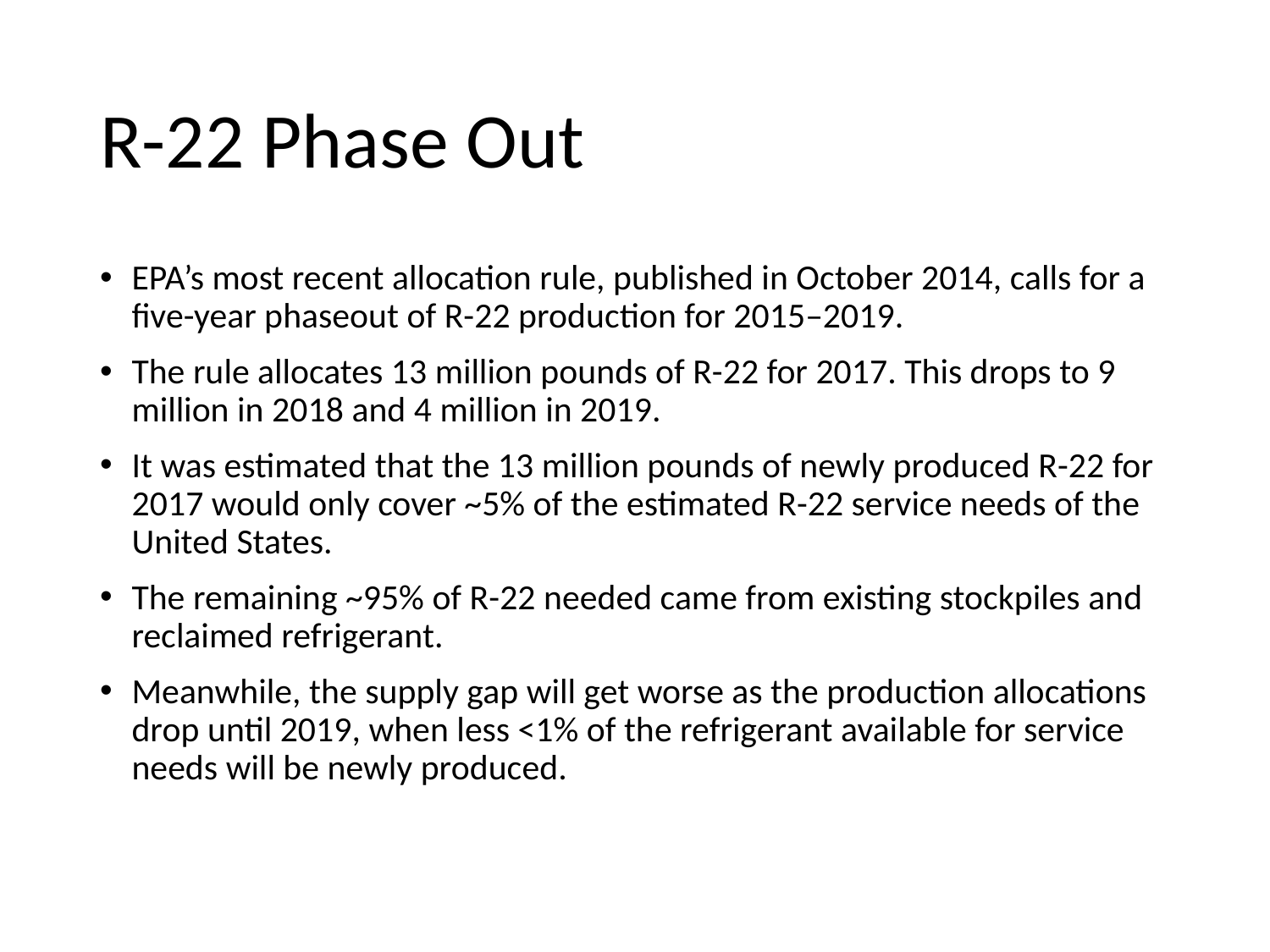

# R-22 Phase Out
EPA’s most recent allocation rule, published in October 2014, calls for a five-year phaseout of R-22 production for 2015–2019.
The rule allocates 13 million pounds of R-22 for 2017. This drops to 9 million in 2018 and 4 million in 2019.
It was estimated that the 13 million pounds of newly produced R-22 for 2017 would only cover ~5% of the estimated R-22 service needs of the United States.
The remaining ~95% of R-22 needed came from existing stockpiles and reclaimed refrigerant.
Meanwhile, the supply gap will get worse as the production allocations drop until 2019, when less <1% of the refrigerant available for service needs will be newly produced.